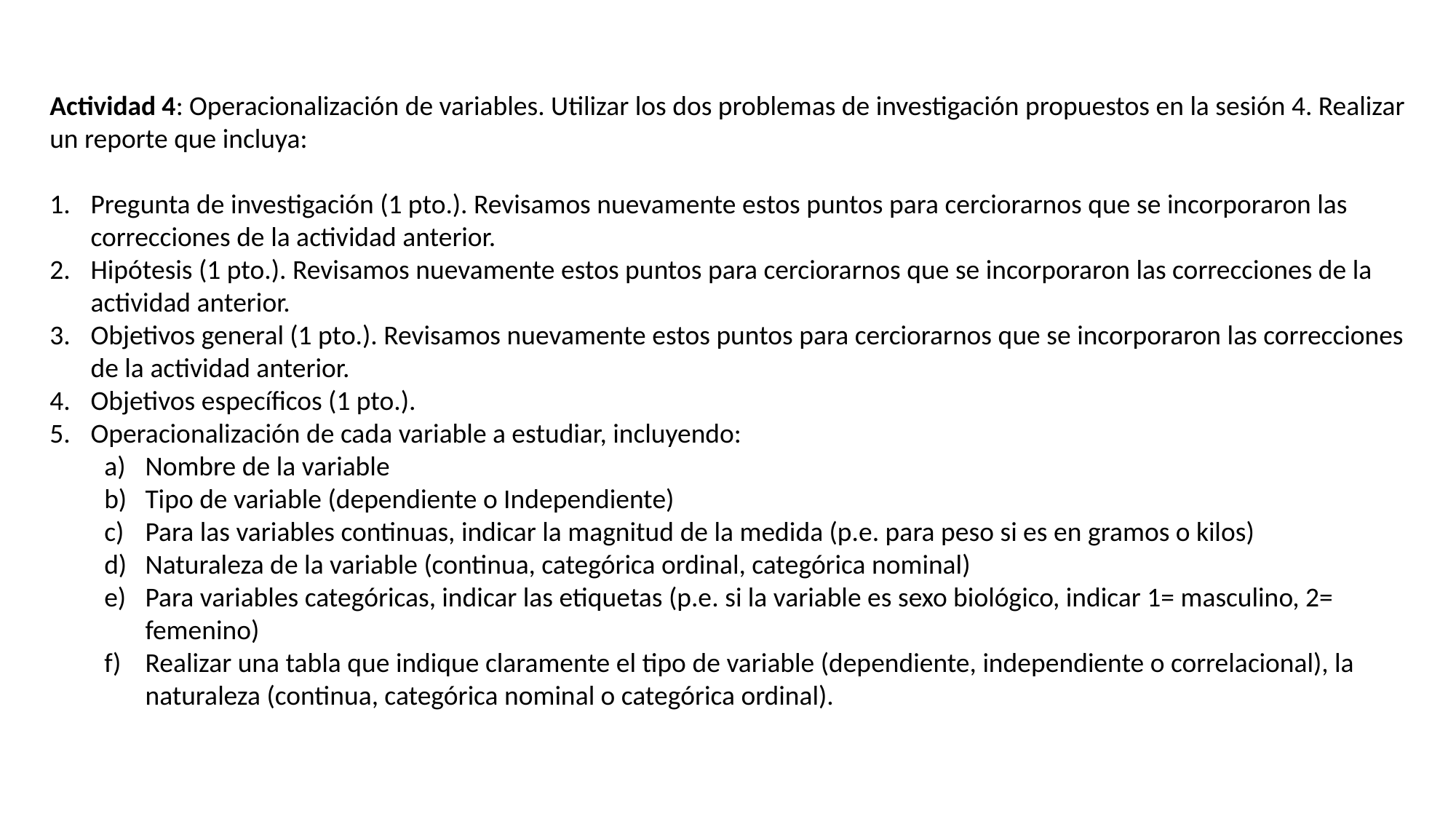

Actividad 4: Operacionalización de variables. Utilizar los dos problemas de investigación propuestos en la sesión 4. Realizar un reporte que incluya:

Pregunta de investigación (1 pto.). Revisamos nuevamente estos puntos para cerciorarnos que se incorporaron las correcciones de la actividad anterior.
Hipótesis (1 pto.). Revisamos nuevamente estos puntos para cerciorarnos que se incorporaron las correcciones de la actividad anterior.
Objetivos general (1 pto.). Revisamos nuevamente estos puntos para cerciorarnos que se incorporaron las correcciones de la actividad anterior.
Objetivos específicos (1 pto.).
Operacionalización de cada variable a estudiar, incluyendo:
Nombre de la variable
Tipo de variable (dependiente o Independiente)
Para las variables continuas, indicar la magnitud de la medida (p.e. para peso si es en gramos o kilos)
Naturaleza de la variable (continua, categórica ordinal, categórica nominal)
Para variables categóricas, indicar las etiquetas (p.e. si la variable es sexo biológico, indicar 1= masculino, 2= femenino)
Realizar una tabla que indique claramente el tipo de variable (dependiente, independiente o correlacional), la naturaleza (continua, categórica nominal o categórica ordinal).